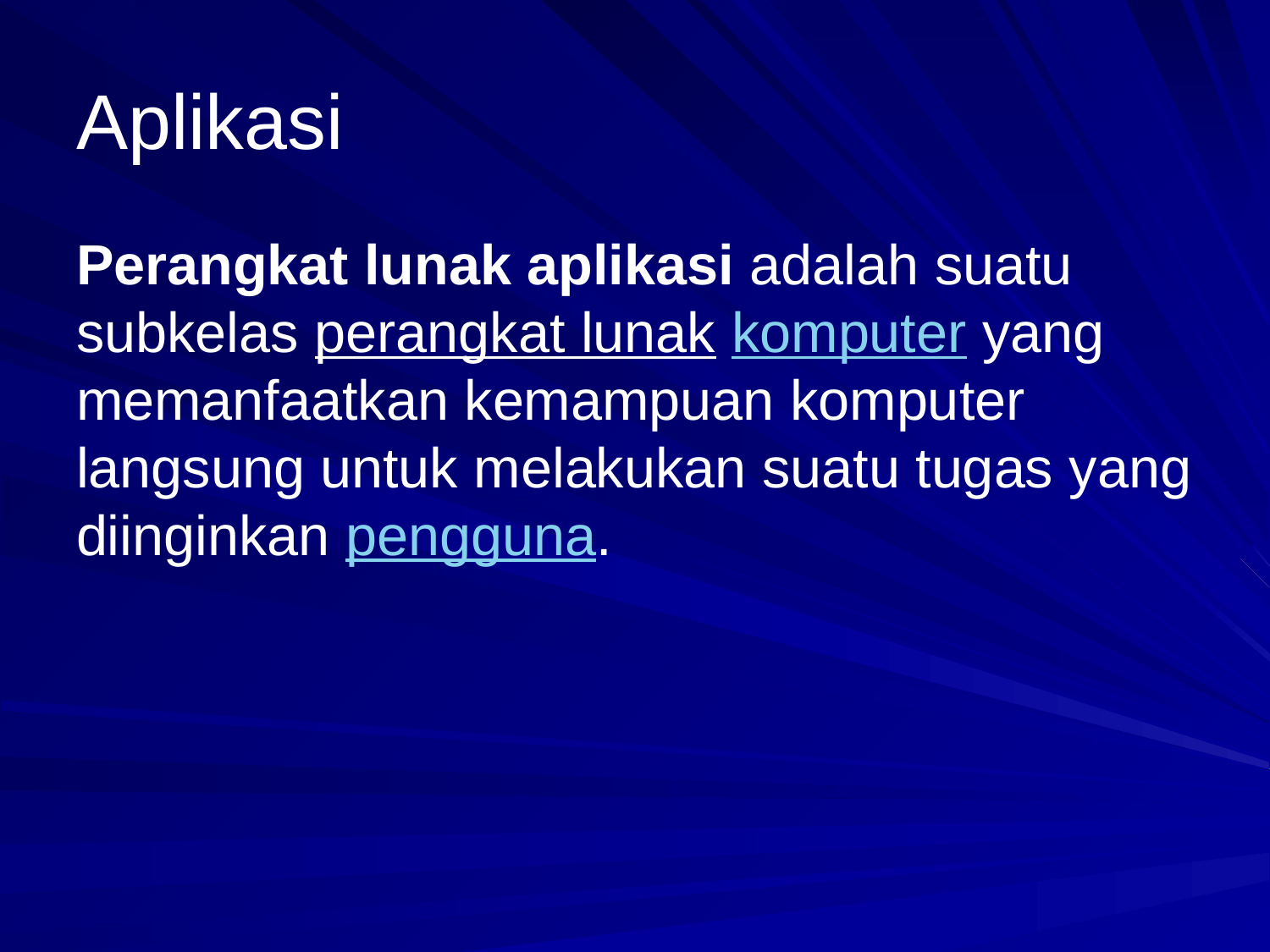

# Aplikasi
Perangkat lunak aplikasi adalah suatu subkelas perangkat lunak komputer yang memanfaatkan kemampuan komputer langsung untuk melakukan suatu tugas yang diinginkan pengguna.